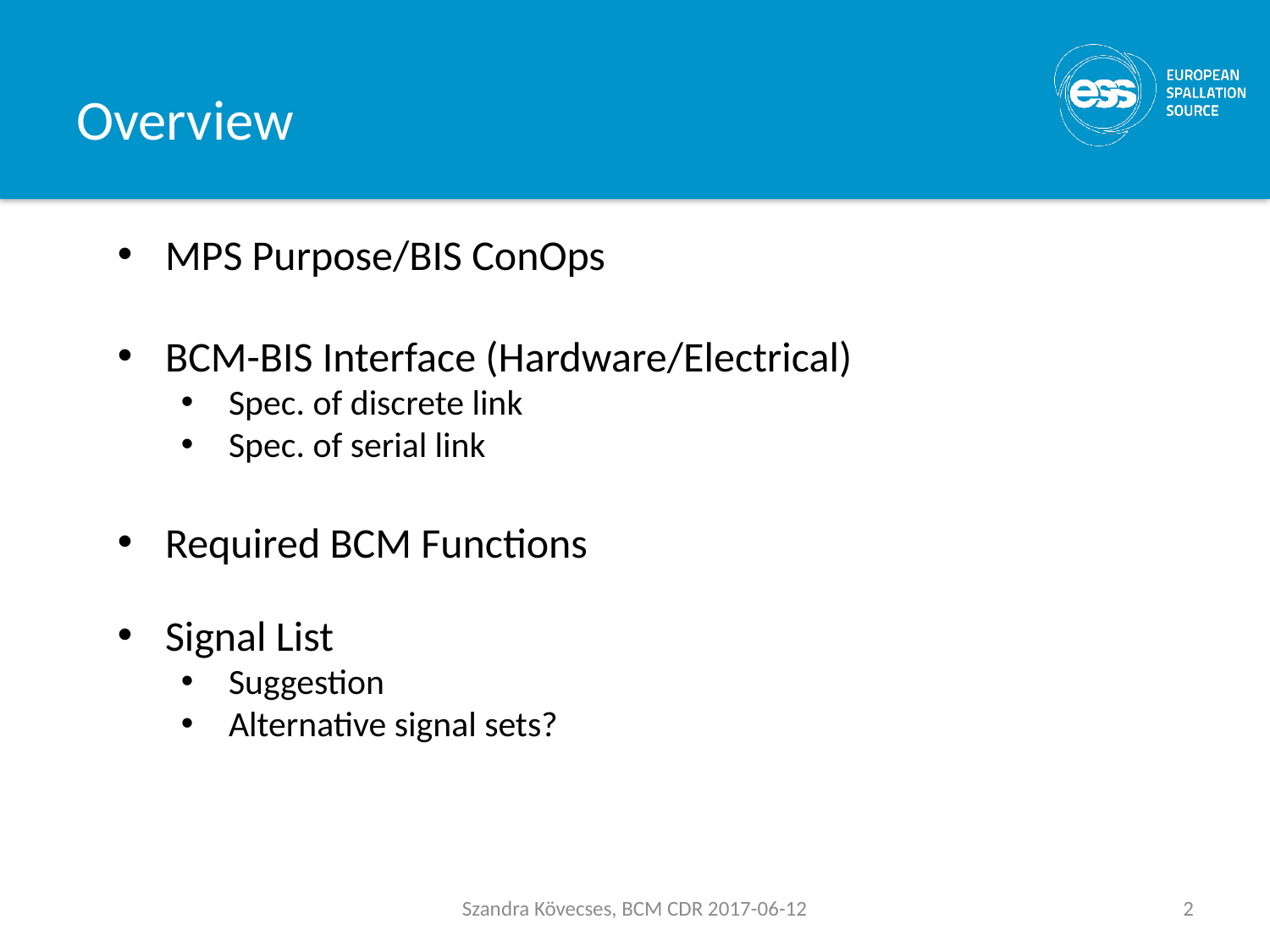

# Overview
MPS Purpose/BIS ConOps

BCM-BIS Interface (Hardware/Electrical)
Spec. of discrete link
Spec. of serial link

Required BCM Functions

Signal List
Suggestion
Alternative signal sets?
Szandra Kövecses, BCM CDR 2017-06-12
2